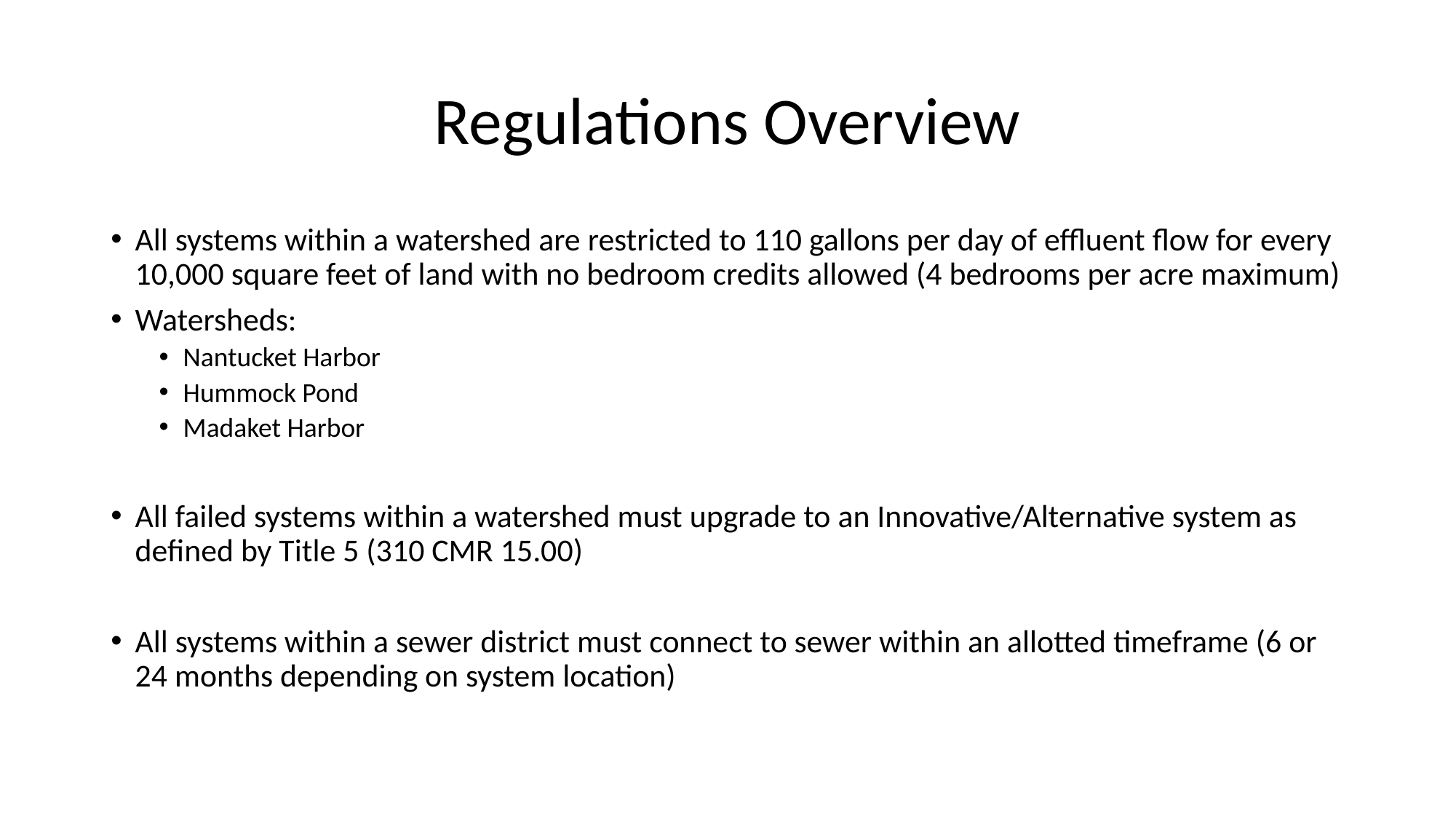

# Regulations Overview
All systems within a watershed are restricted to 110 gallons per day of effluent flow for every 10,000 square feet of land with no bedroom credits allowed (4 bedrooms per acre maximum)
Watersheds:
Nantucket Harbor
Hummock Pond
Madaket Harbor

All failed systems within a watershed must upgrade to an Innovative/Alternative system as defined by Title 5 (310 CMR 15.00)

All systems within a sewer district must connect to sewer within an allotted timeframe (6 or 24 months depending on system location)